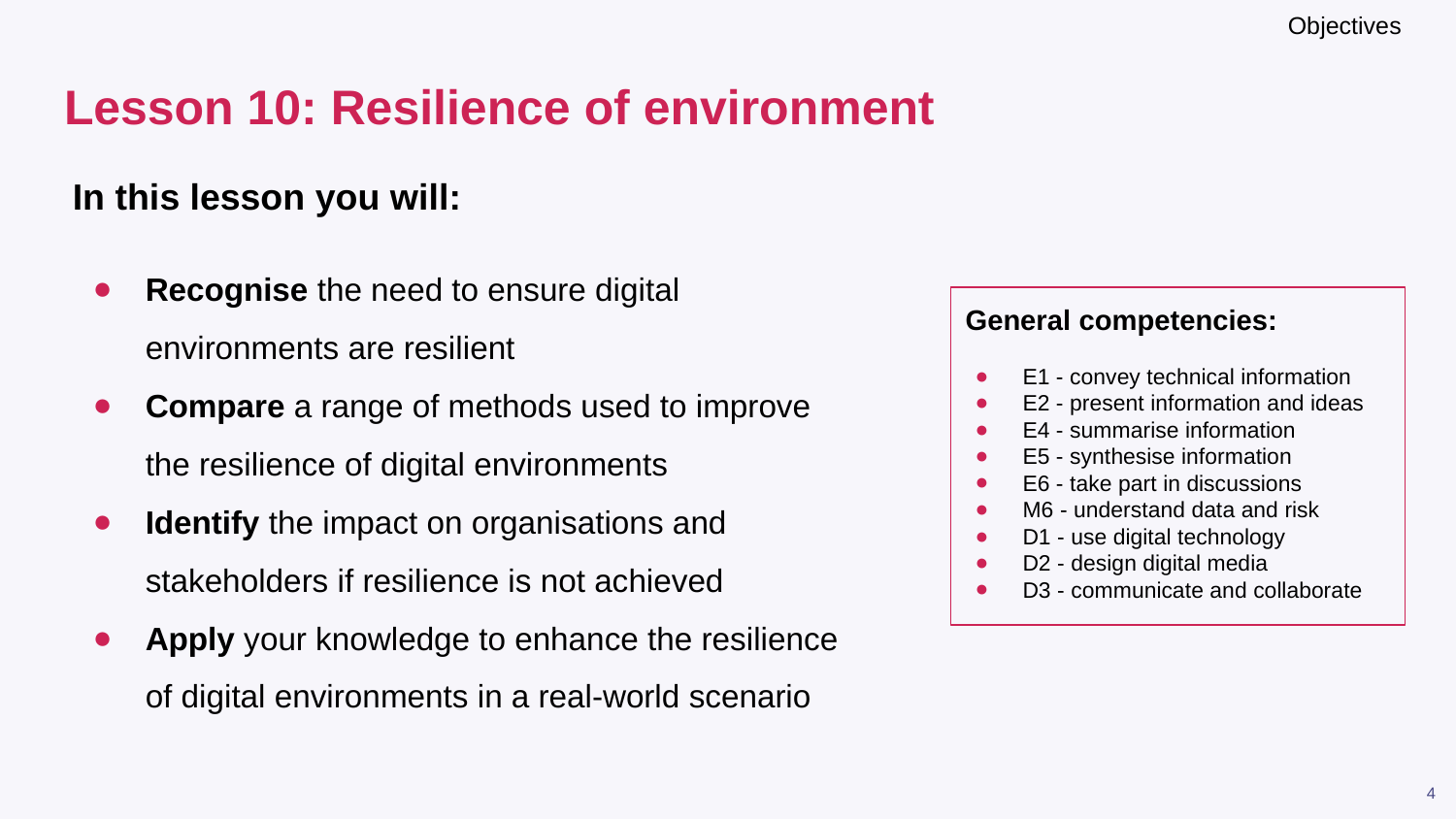

Objectives
# Lesson 10: Resilience of environment
In this lesson you will:
Recognise the need to ensure digital environments are resilient
Compare a range of methods used to improve the resilience of digital environments
Identify the impact on organisations and stakeholders if resilience is not achieved
Apply your knowledge to enhance the resilience of digital environments in a real-world scenario

General competencies:

E1 - convey technical information
E2 - present information and ideas
E4 - summarise information
E5 - synthesise information
E6 - take part in discussions
M6 - understand data and risk
D1 - use digital technology
D2 - design digital media
D3 - communicate and collaborate

4